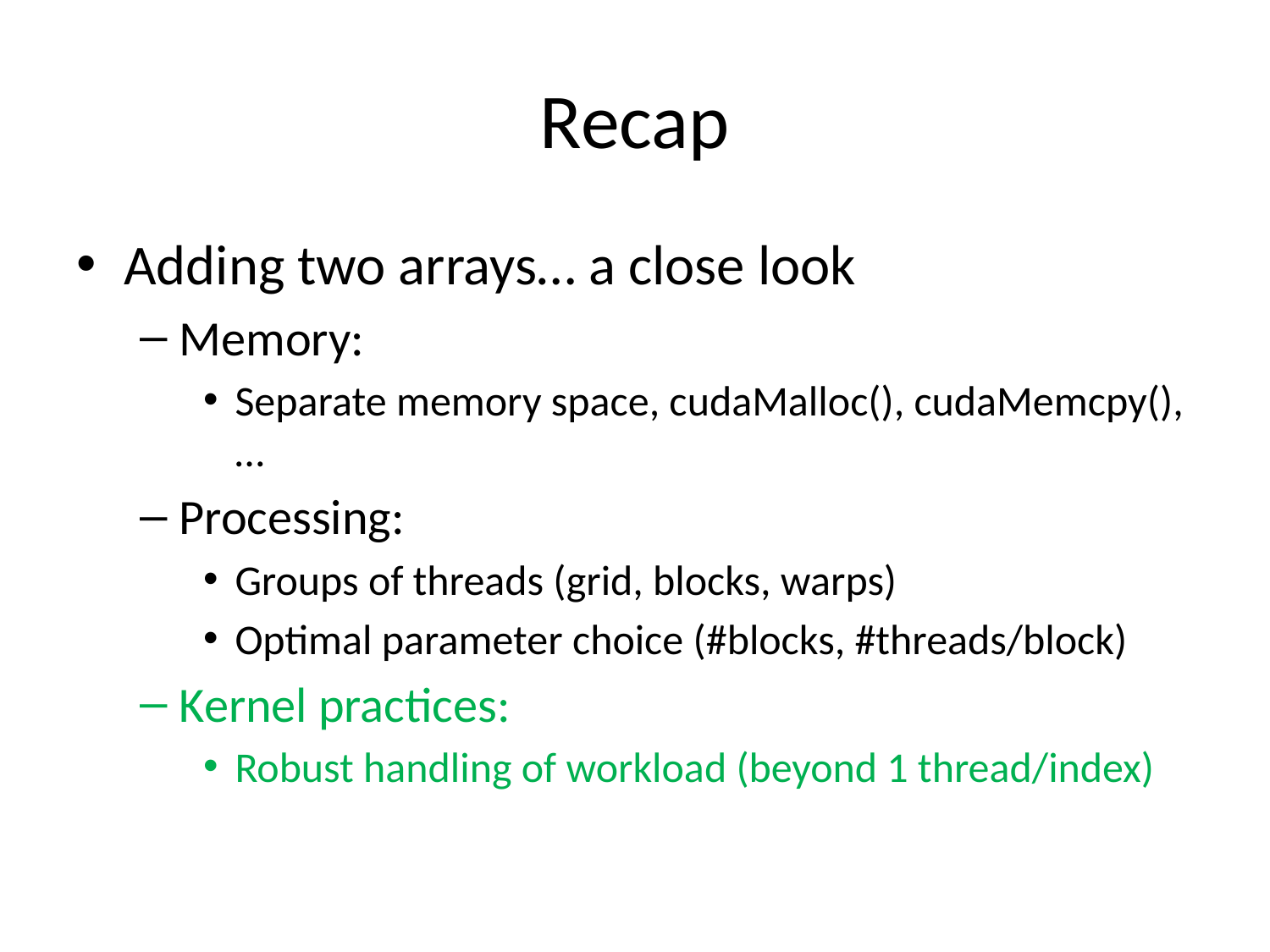

# Recap
Adding two arrays… a close look
Memory:
Separate memory space, cudaMalloc(), cudaMemcpy(), …
Processing:
Groups of threads (grid, blocks, warps)
Optimal parameter choice (#blocks, #threads/block)
Kernel practices:
Robust handling of workload (beyond 1 thread/index)